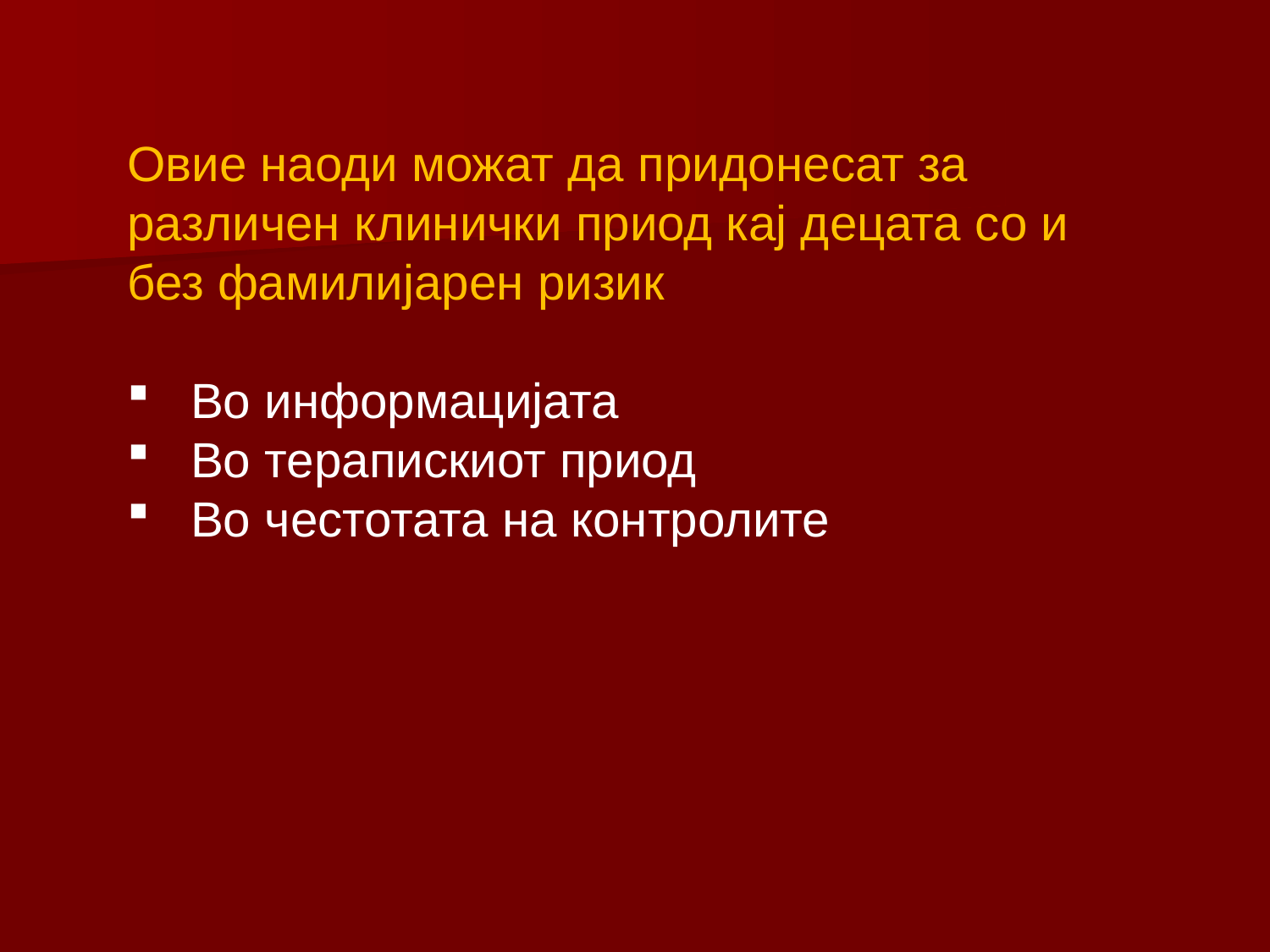

Овие наоди можат да придонесат за различен клинички приод кај децата со и без фамилијарен ризик

Во информацијата
Во терапискиот приод
Во честотата на контролите